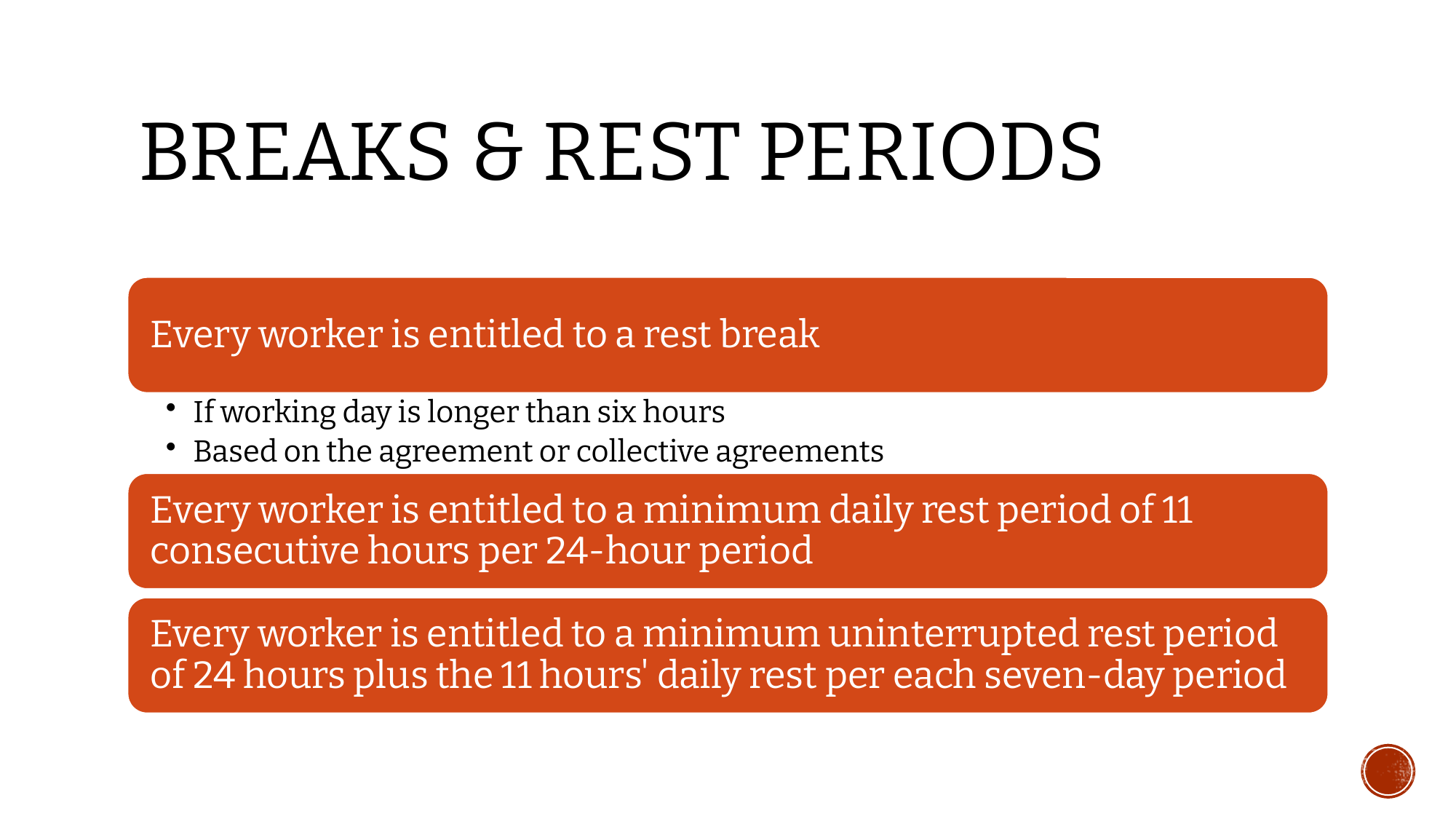

# Breaks & rest Periods
Every worker is entitled to a rest break
If working day is longer than six hours
Based on the agreement or collective agreements
Every worker is entitled to a minimum daily rest period of 11 consecutive hours per 24-hour period
Every worker is entitled to a minimum uninterrupted rest period of 24 hours plus the 11 hours' daily rest per each seven-day period